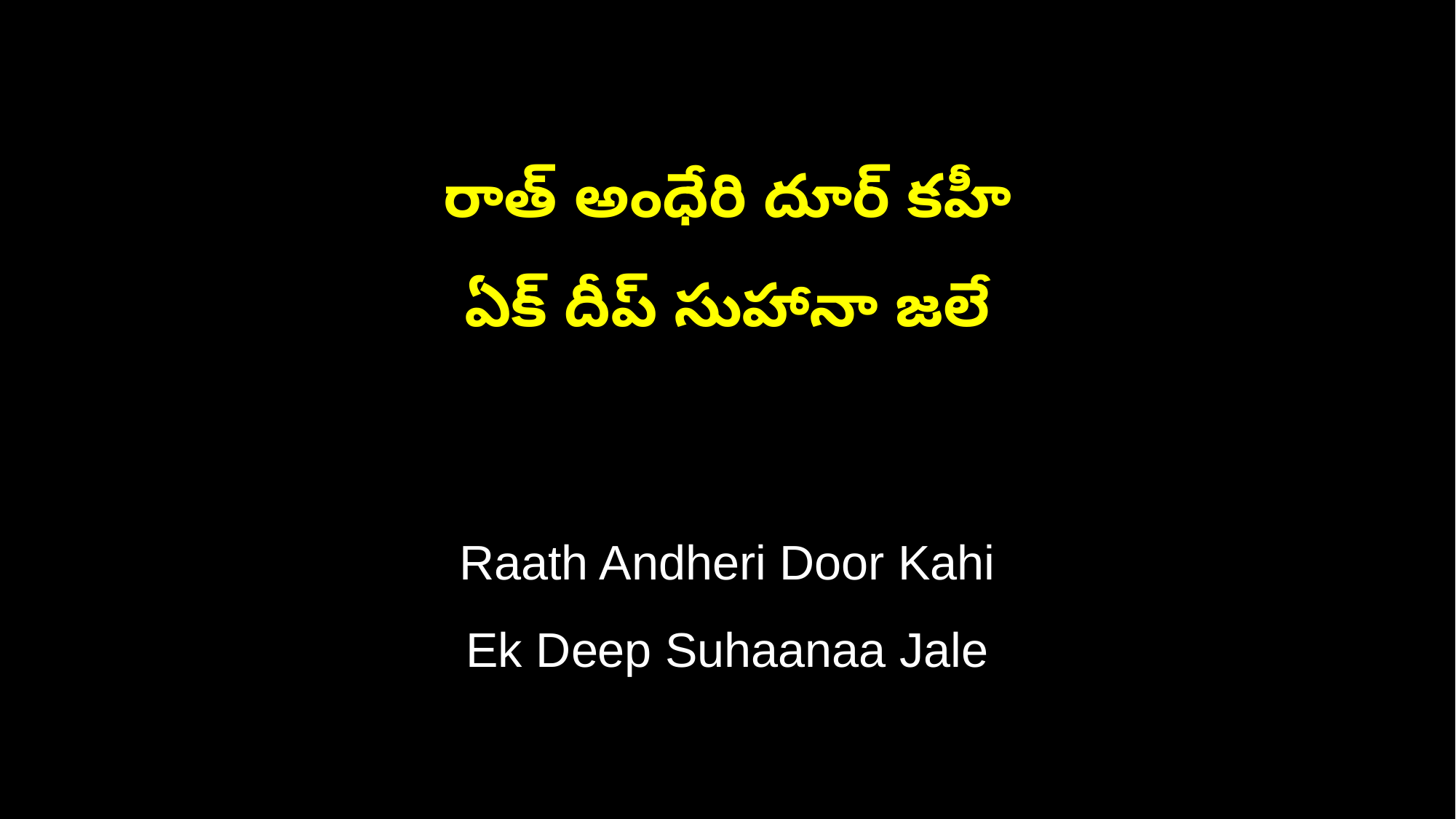

రాత్ అంధేరి దూర్ కహీ
ఏక్ దీప్ సుహానా జలే
Raath Andheri Door Kahi
Ek Deep Suhaanaa Jale